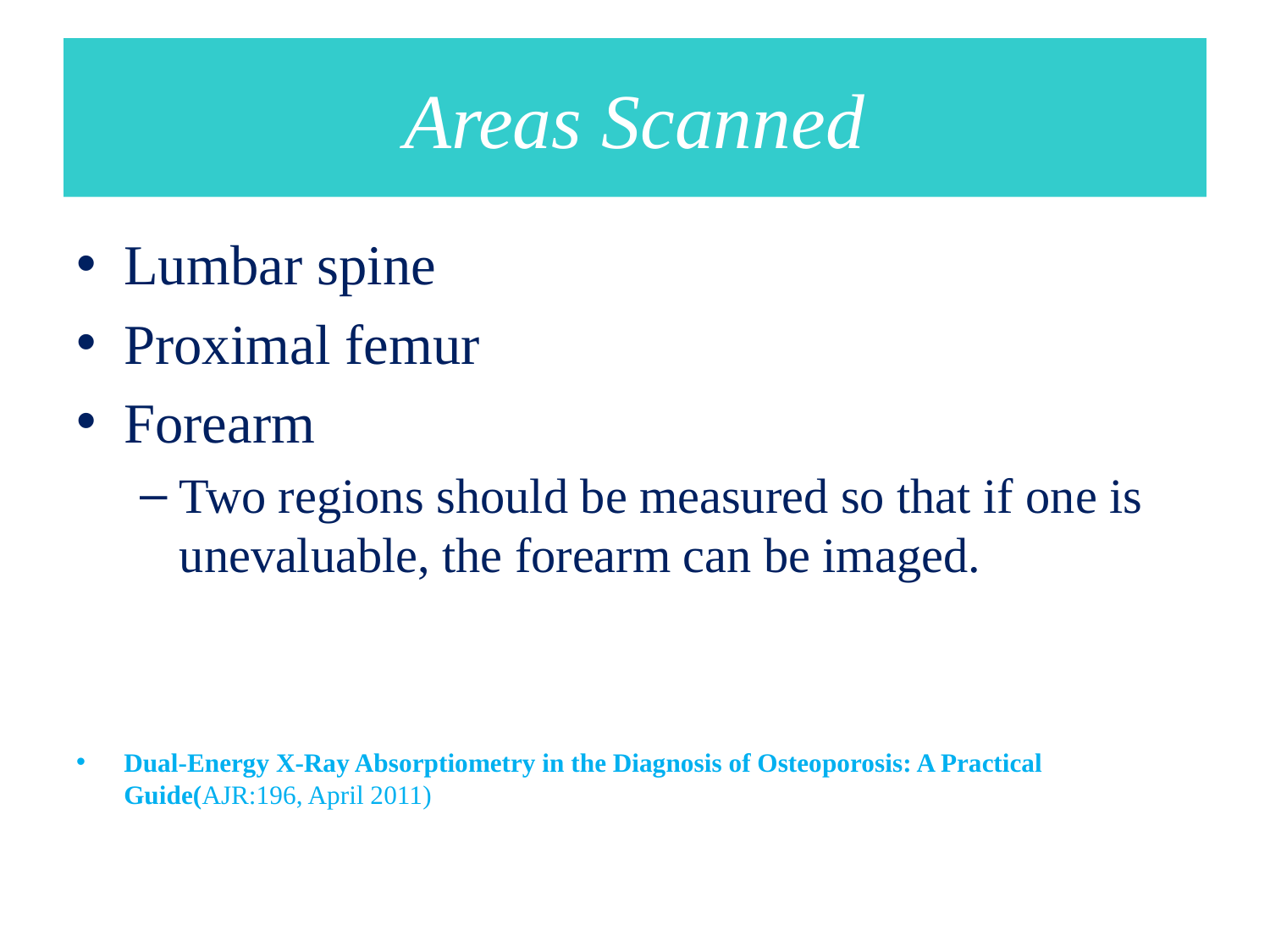

# Areas Scanned
Lumbar spine
Proximal femur
Forearm
Two regions should be measured so that if one is unevaluable, the forearm can be imaged.

Dual-Energy X-Ray Absorptiometry in the Diagnosis of Osteoporosis: A Practical Guide(AJR:196, April 2011)